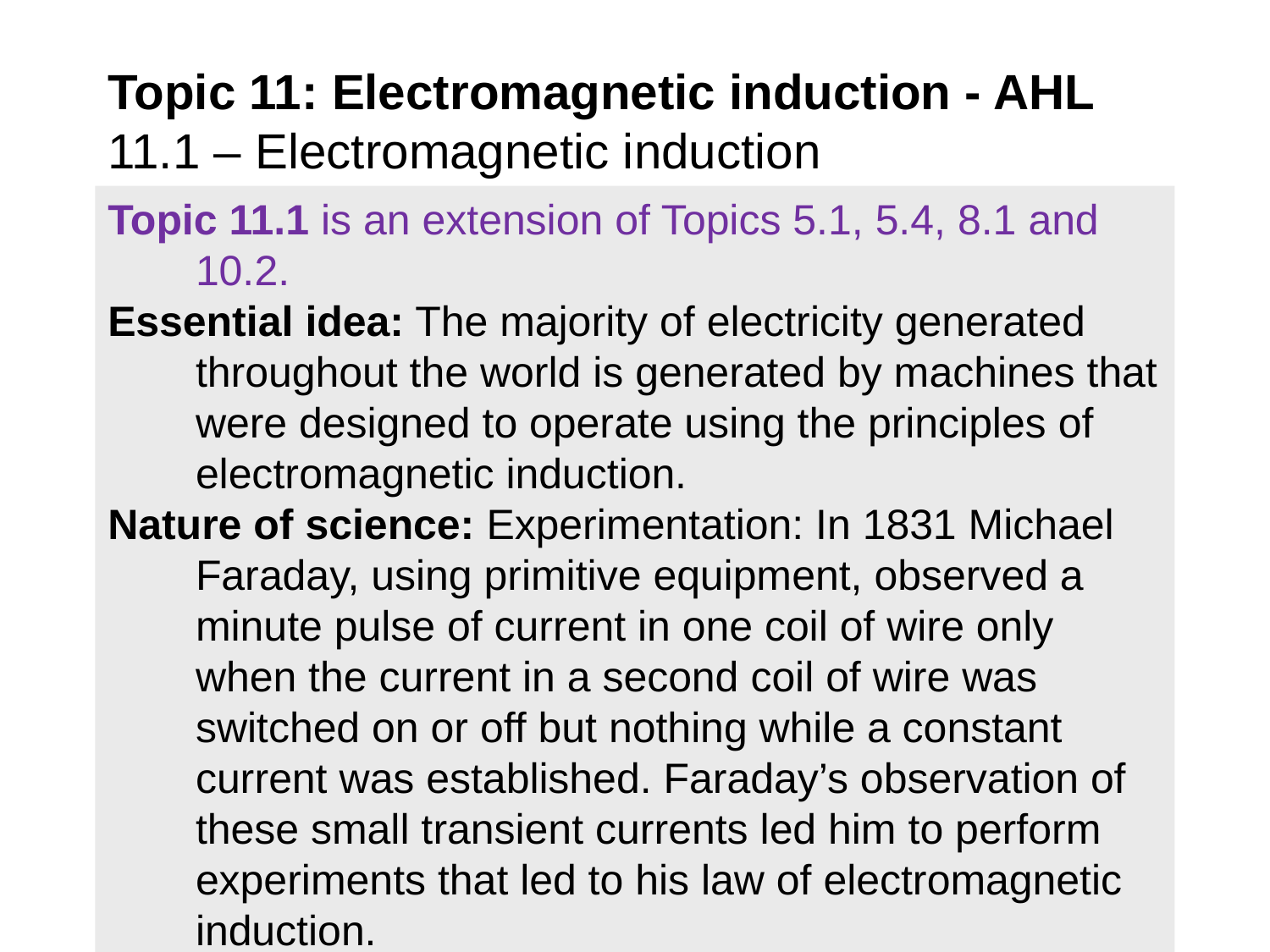

# Topic 11: Electromagnetic induction - AHL 11.1 – Electromagnetic induction
Topic 11.1 is an extension of Topics 5.1, 5.4, 8.1 and 10.2.
Essential idea: The majority of electricity generated throughout the world is generated by machines that were designed to operate using the principles of electromagnetic induction.
Nature of science: Experimentation: In 1831 Michael Faraday, using primitive equipment, observed a minute pulse of current in one coil of wire only when the current in a second coil of wire was switched on or off but nothing while a constant current was established. Faraday’s observation of these small transient currents led him to perform experiments that led to his law of electromagnetic induction.